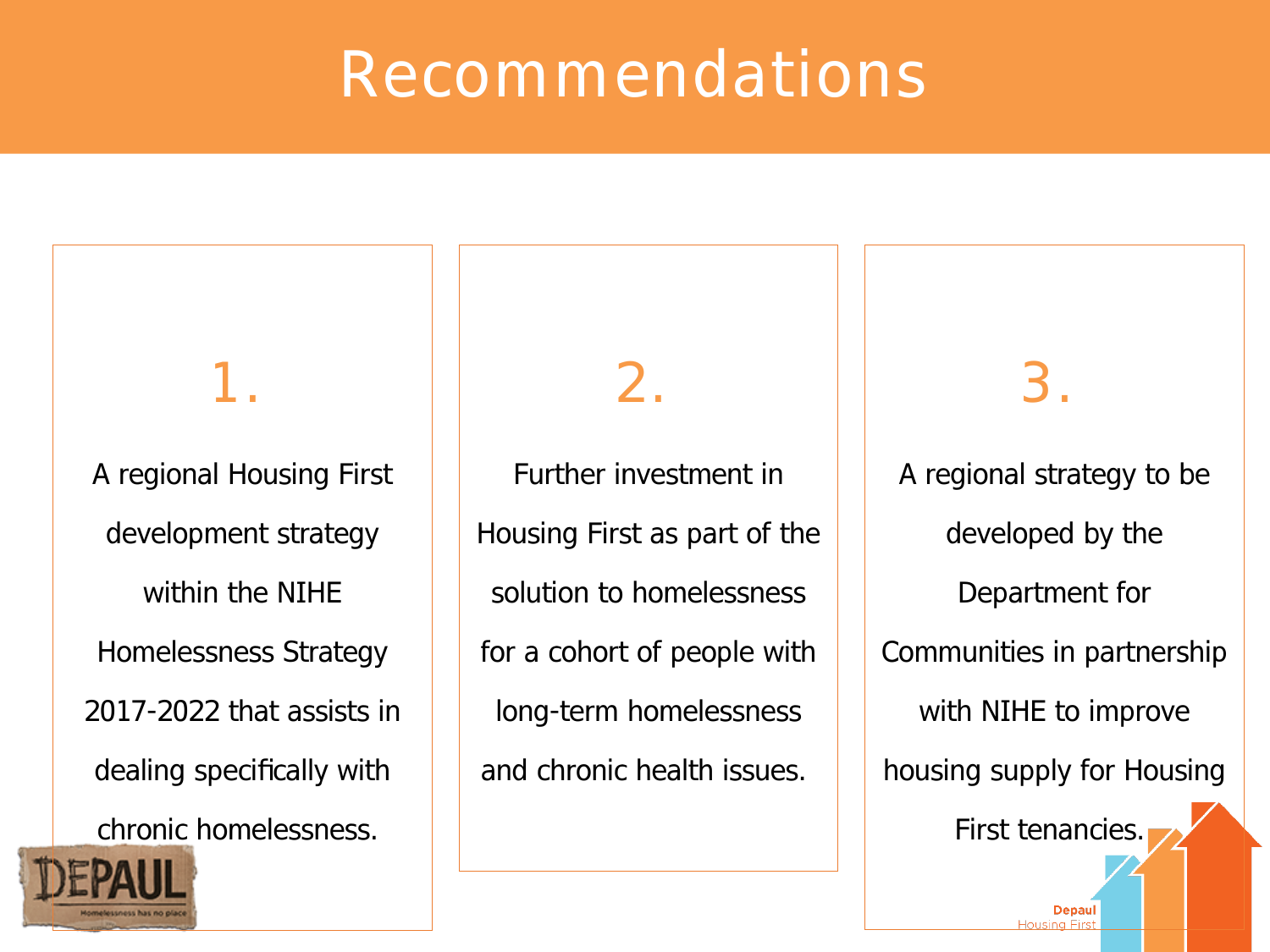

# Recommendations

3.
A regional strategy to be developed by the Department for Communities in partnership with NIHE to improve housing supply for Housing First tenancies.

1.
A regional Housing First development strategy within the NIHE Homelessness Strategy 2017-2022 that assists in dealing specifically with chronic homelessness.

2.
Further investment in Housing First as part of the solution to homelessness for a cohort of people with long-term homelessness and chronic health issues.